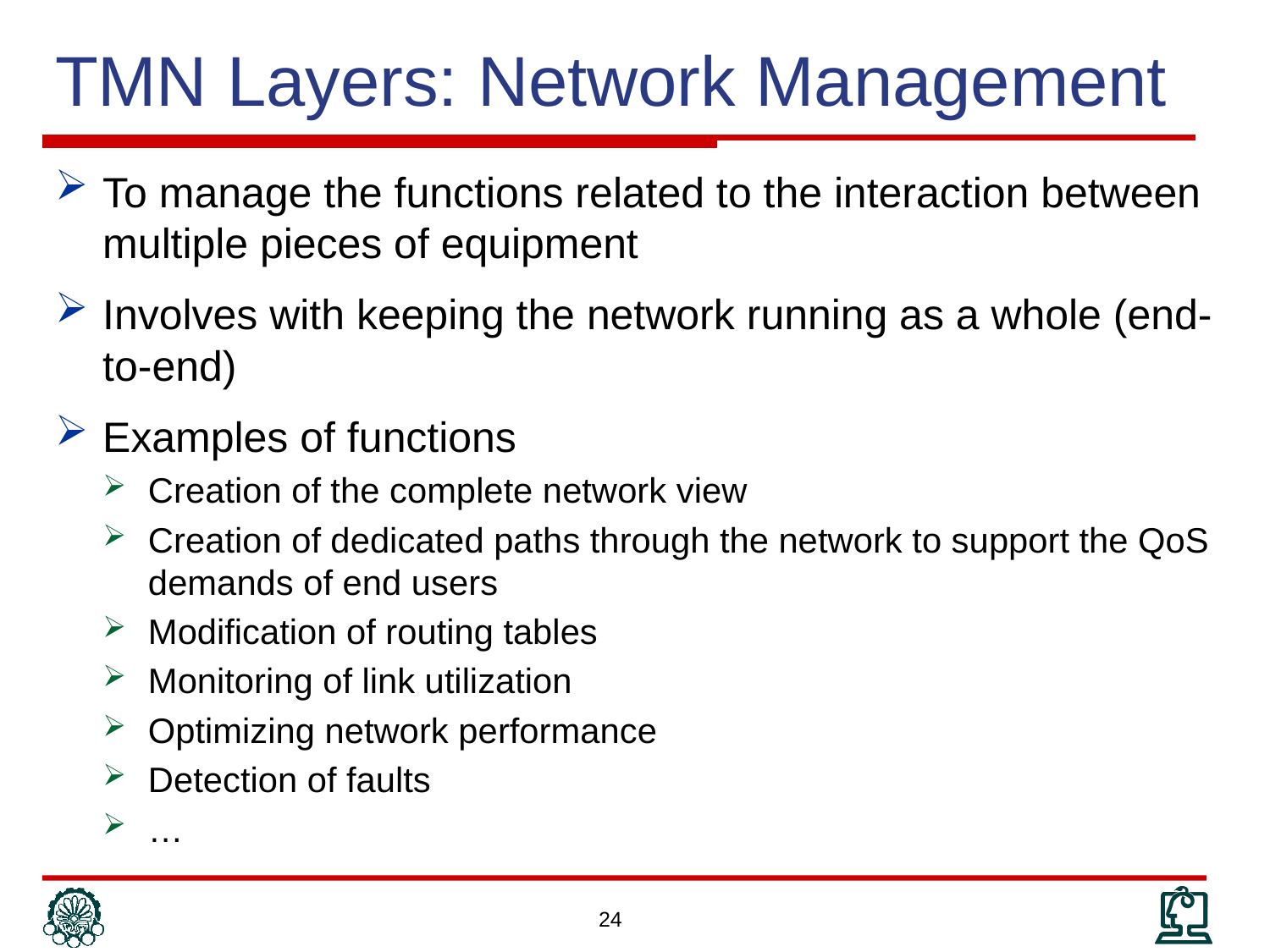

# TMN Layers: Network Management
To manage the functions related to the interaction between multiple pieces of equipment
Involves with keeping the network running as a whole (end-to-end)
Examples of functions
Creation of the complete network view
Creation of dedicated paths through the network to support the QoS demands of end users
Modification of routing tables
Monitoring of link utilization
Optimizing network performance
Detection of faults
…

24